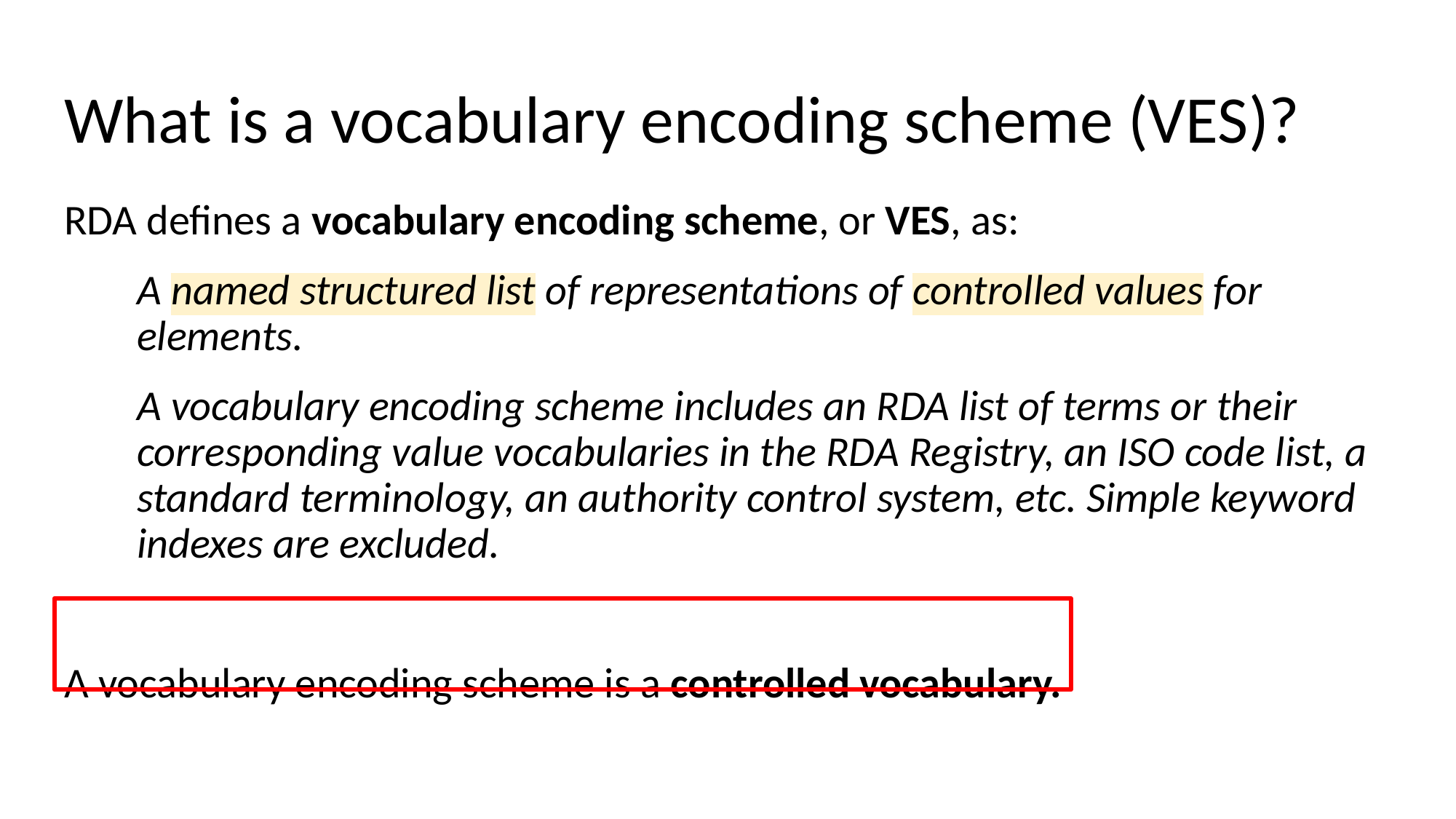

# What is a vocabulary encoding scheme (VES)?
RDA defines a vocabulary encoding scheme, or VES, as:
A named structured list of representations of controlled values for elements.
A vocabulary encoding scheme includes an RDA list of terms or their corresponding value vocabularies in the RDA Registry, an ISO code list, a standard terminology, an authority control system, etc. Simple keyword indexes are excluded.

A vocabulary encoding scheme is a controlled vocabulary.